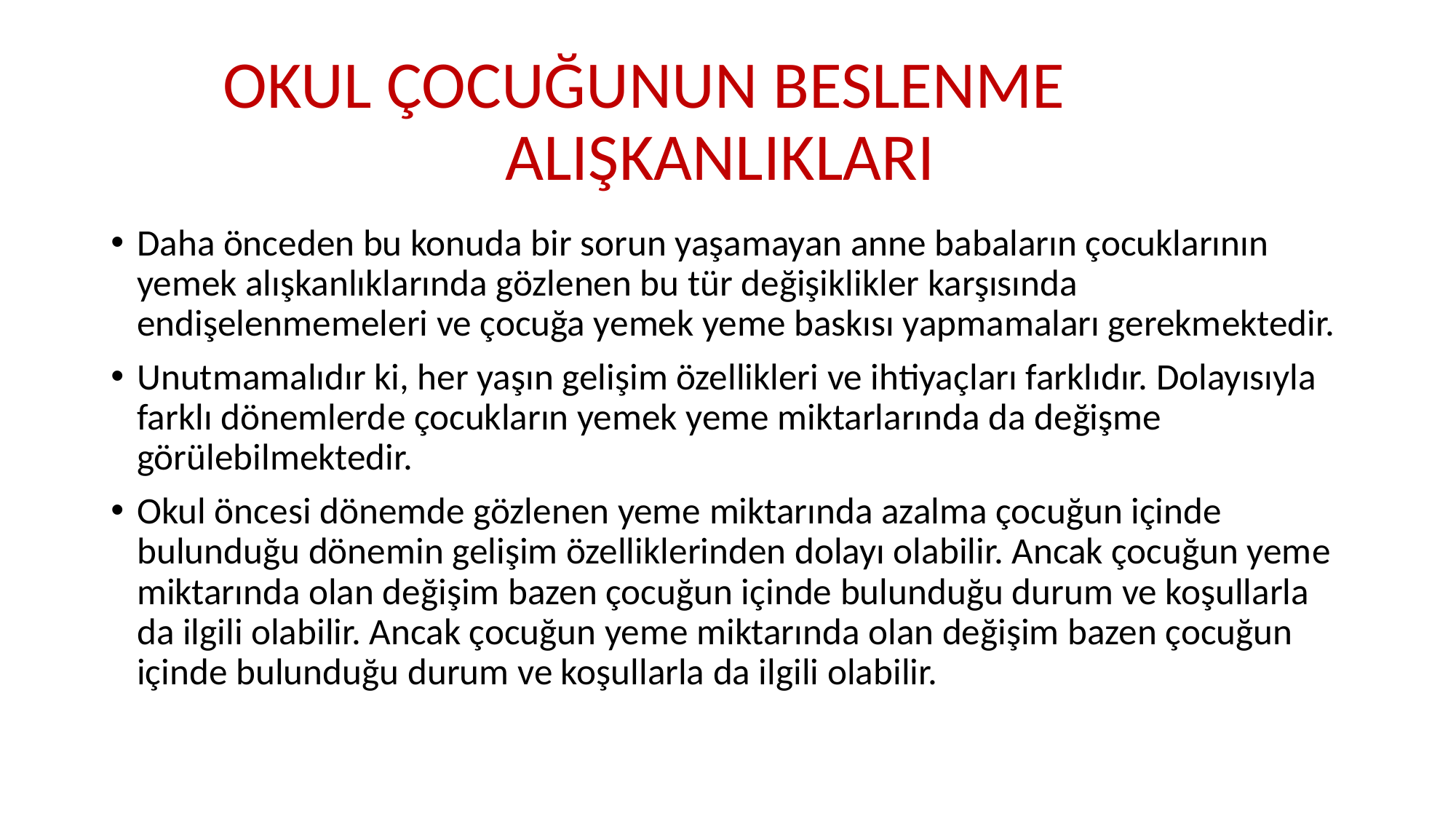

# OKUL ÇOCUĞUNUN BESLENME            ALIŞKANLIKLARI
Daha önceden bu konuda bir sorun yaşamayan anne babaların çocuklarının yemek alışkanlıklarında gözlenen bu tür değişiklikler karşısında endişelenmemeleri ve çocuğa yemek yeme baskısı yapmamaları gerekmektedir.
Unutmamalıdır ki, her yaşın gelişim özellikleri ve ihtiyaçları farklıdır. Dolayısıyla farklı dönemlerde çocukların yemek yeme miktarlarında da değişme görülebilmektedir.
Okul öncesi dönemde gözlenen yeme miktarında azalma çocuğun içinde bulunduğu dönemin gelişim özelliklerinden dolayı olabilir. Ancak çocuğun yeme miktarında olan değişim bazen çocuğun içinde bulunduğu durum ve koşullarla da ilgili olabilir. Ancak çocuğun yeme miktarında olan değişim bazen çocuğun içinde bulunduğu durum ve koşullarla da ilgili olabilir.